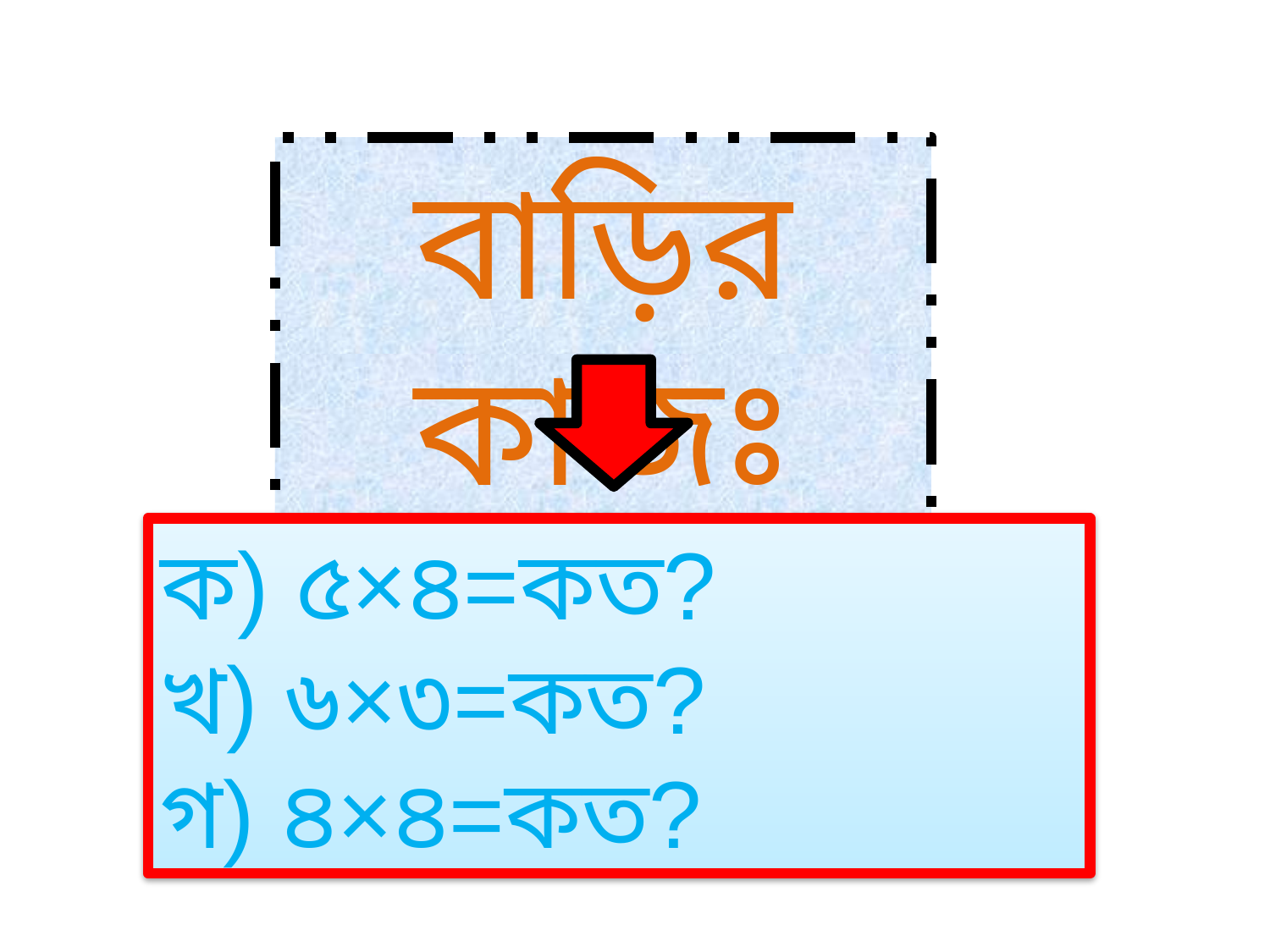

বাড়ির কাজঃ

ক) ৫×৪=কত?
খ) ৬×৩=কত?
গ) ৪×৪=কত?